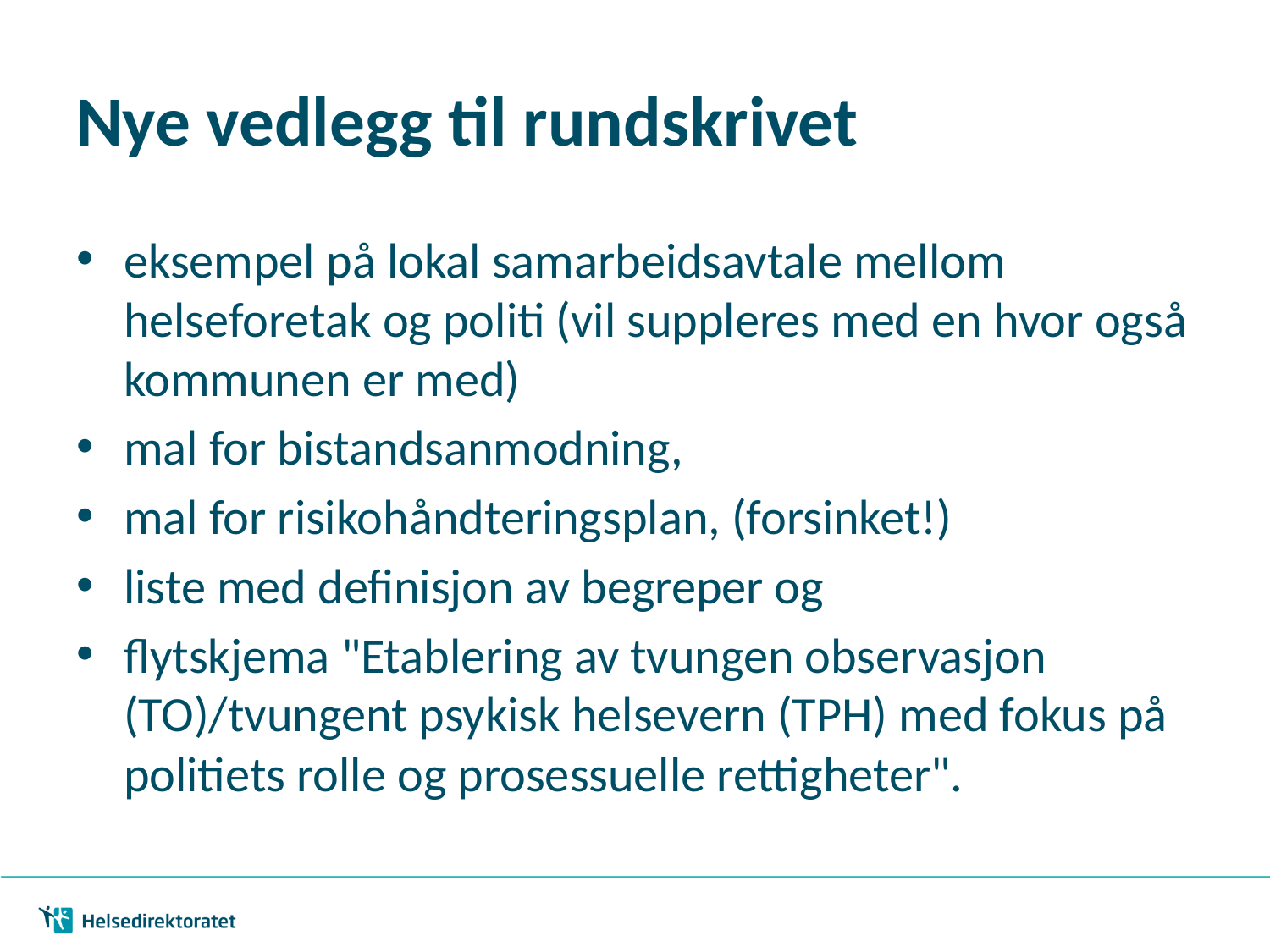

# Nye vedlegg til rundskrivet
eksempel på lokal samarbeidsavtale mellom helseforetak og politi (vil suppleres med en hvor også kommunen er med)
mal for bistandsanmodning,
mal for risikohåndteringsplan, (forsinket!)
liste med definisjon av begreper og
flytskjema "Etablering av tvungen observasjon (TO)/tvungent psykisk helsevern (TPH) med fokus på politiets rolle og prosessuelle rettigheter".